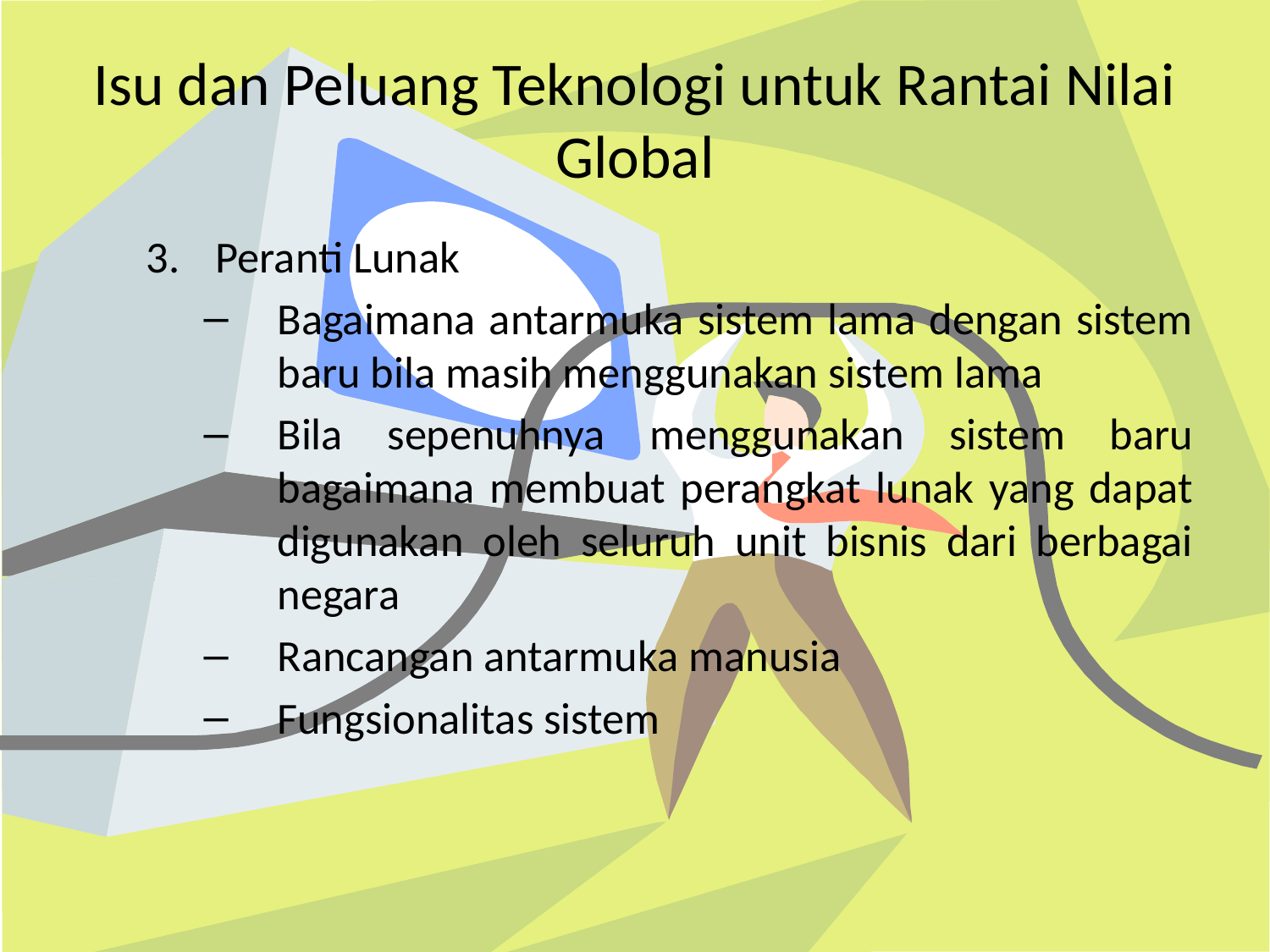

# Isu dan Peluang Teknologi untuk Rantai Nilai Global
Peranti Lunak
Bagaimana antarmuka sistem lama dengan sistem baru bila masih menggunakan sistem lama
Bila sepenuhnya menggunakan sistem baru bagaimana membuat perangkat lunak yang dapat digunakan oleh seluruh unit bisnis dari berbagai negara
Rancangan antarmuka manusia
Fungsionalitas sistem